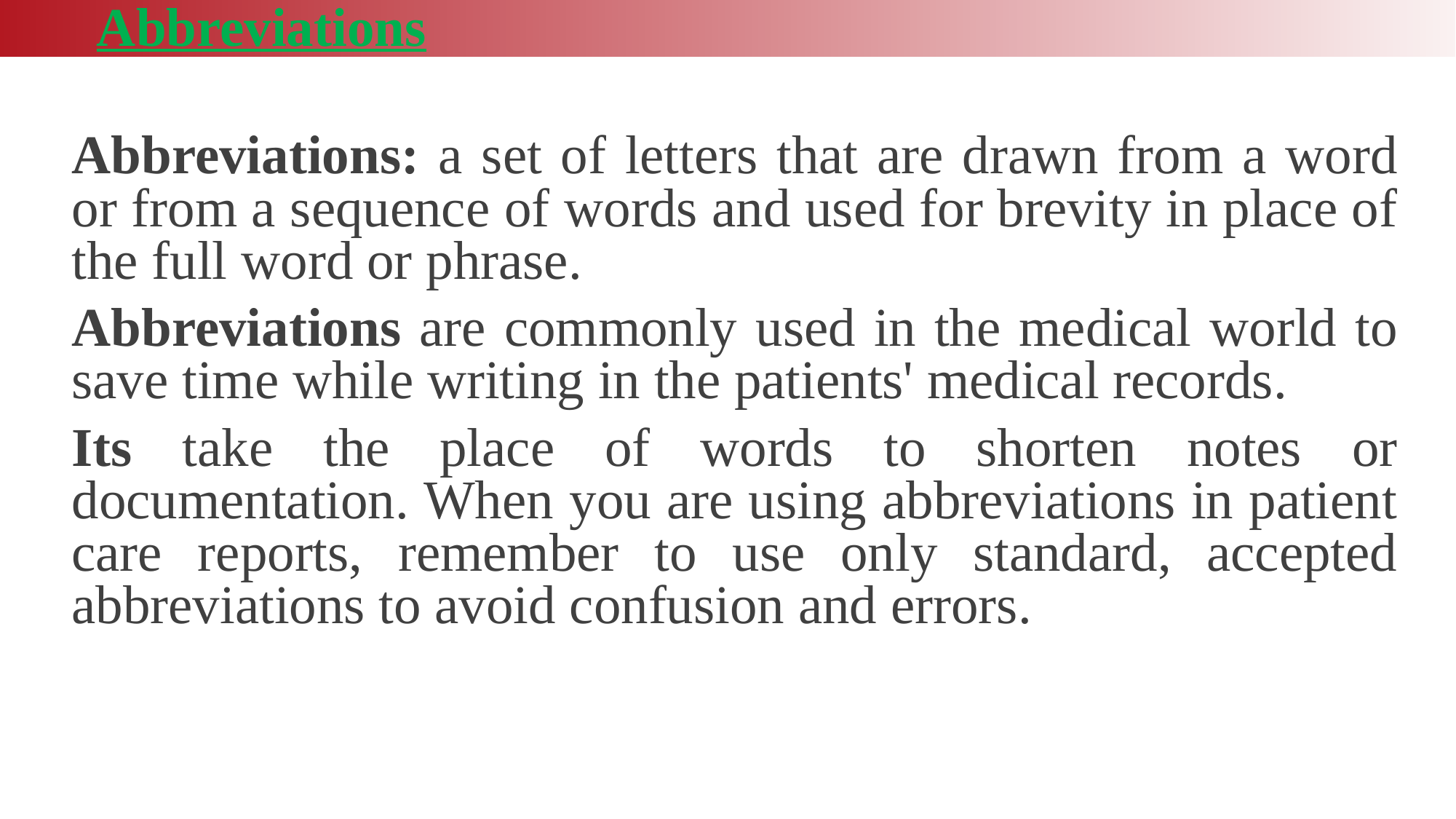

Abbreviations
Abbreviations: a set of letters that are drawn from a word or from a sequence of words and used for brevity in place of the full word or phrase.
Abbreviations are commonly used in the medical world to save time while writing in the patients' medical records.
Its take the place of words to shorten notes or documentation. When you are using abbreviations in patient care reports, remember to use only standard, accepted abbreviations to avoid confusion and errors.